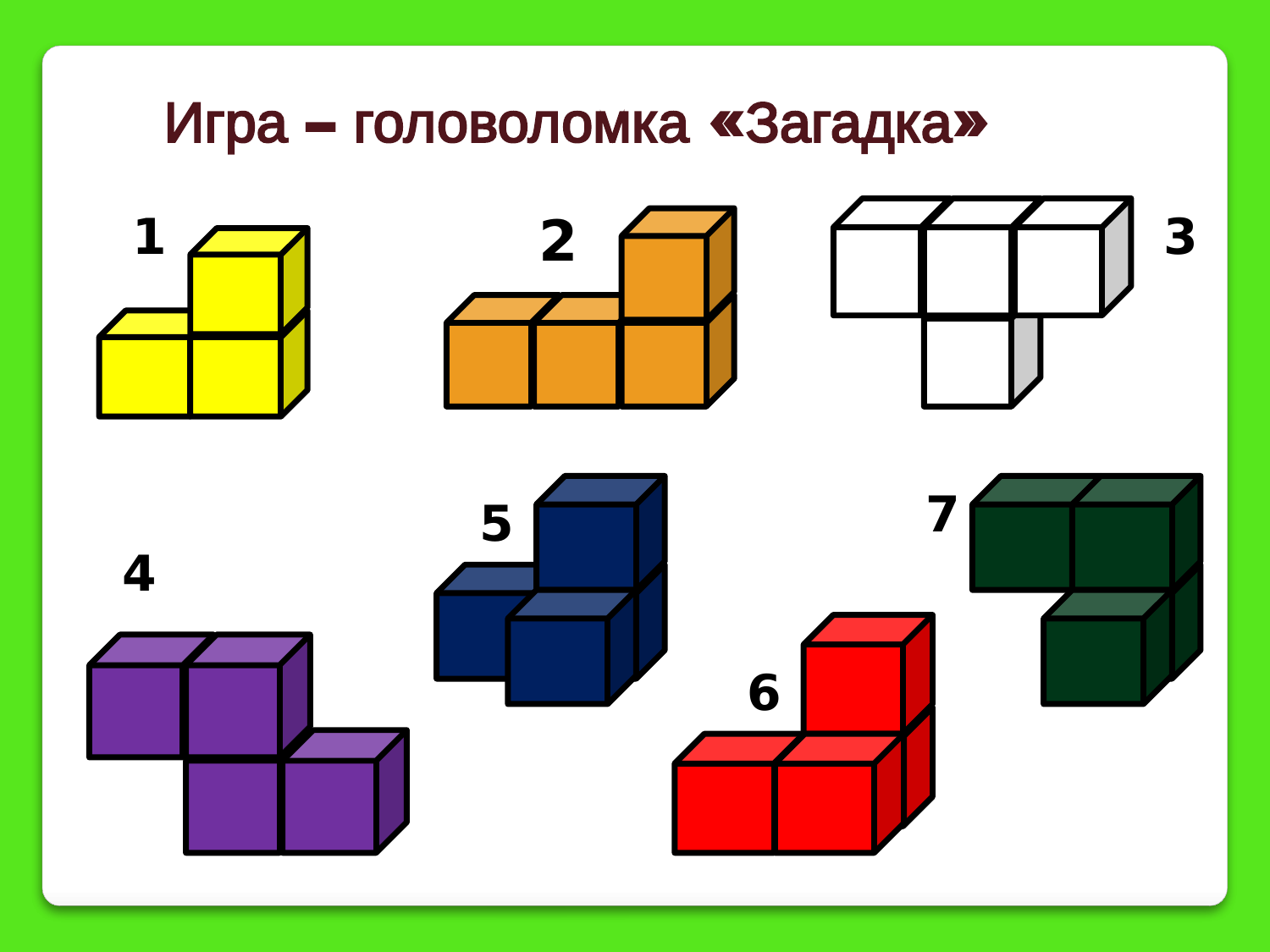

Игра – головоломка «Загадка»
1
2

3

7

5
4

6